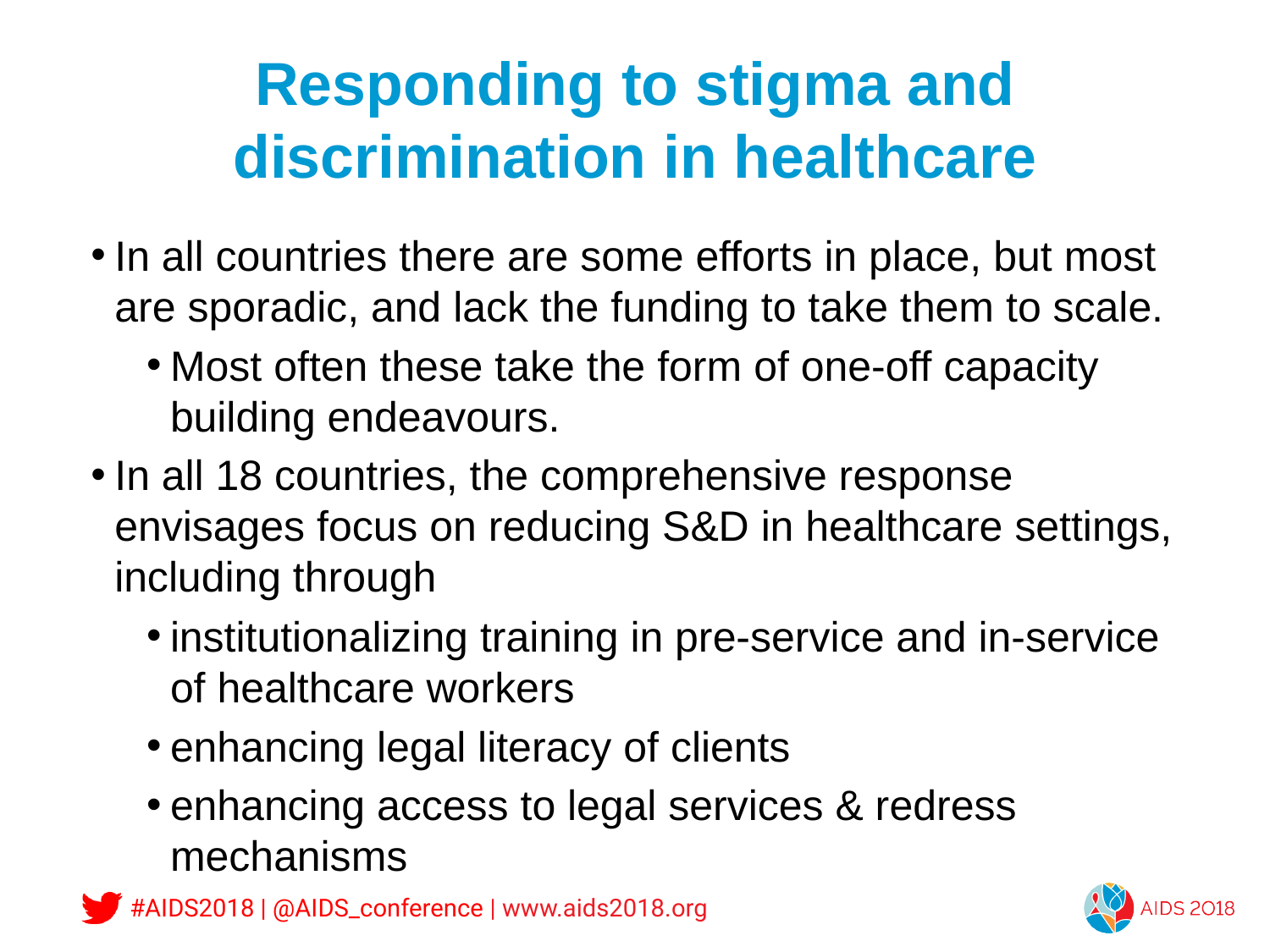

# Responding to stigma and discrimination in healthcare
In all countries there are some efforts in place, but most are sporadic, and lack the funding to take them to scale.
Most often these take the form of one-off capacity building endeavours.
In all 18 countries, the comprehensive response envisages focus on reducing S&D in healthcare settings, including through
institutionalizing training in pre-service and in-service of healthcare workers
enhancing legal literacy of clients
enhancing access to legal services & redress mechanisms